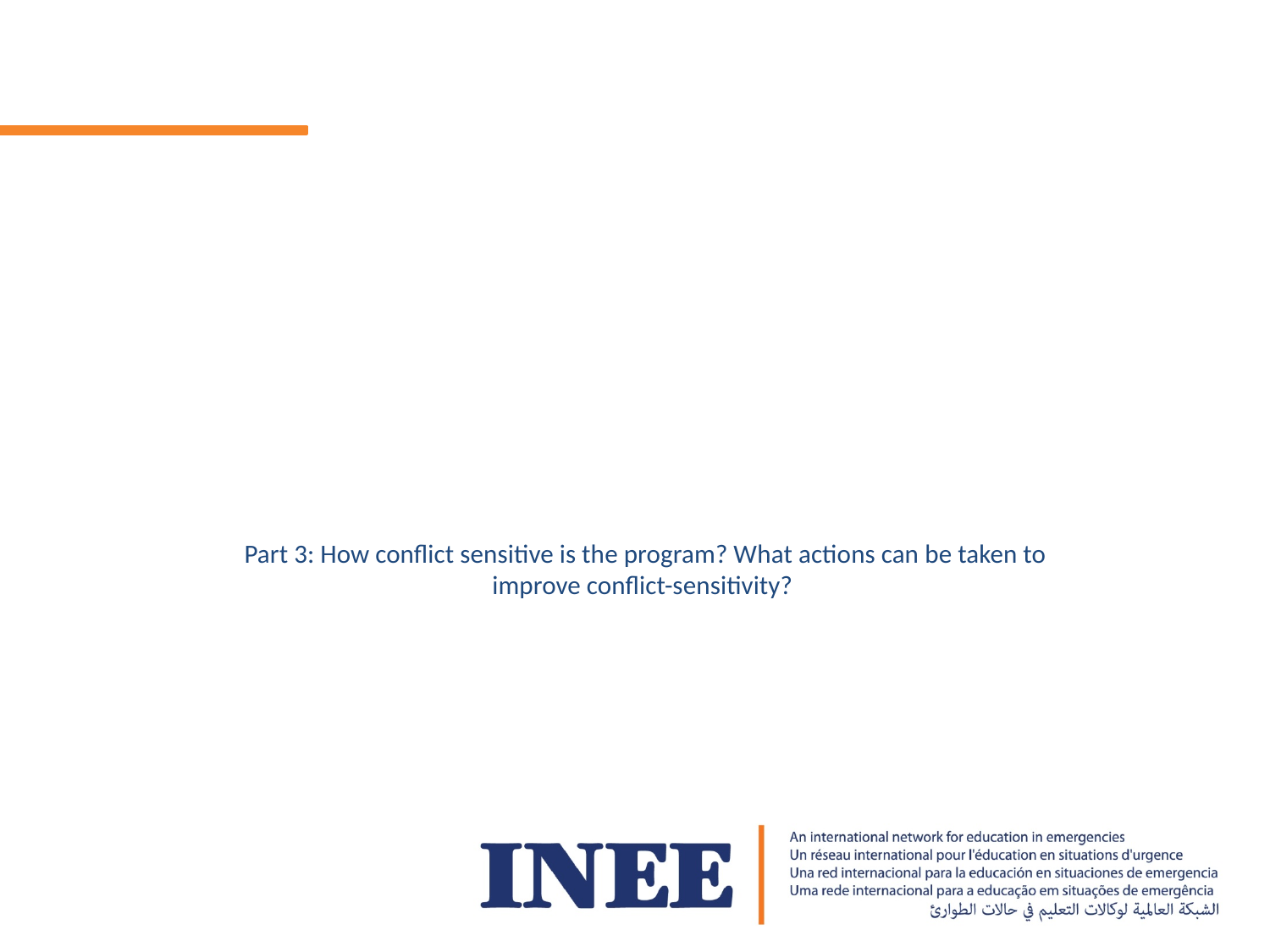

# Part 3: How conflict sensitive is the program? What actions can be taken to improve conflict-sensitivity?